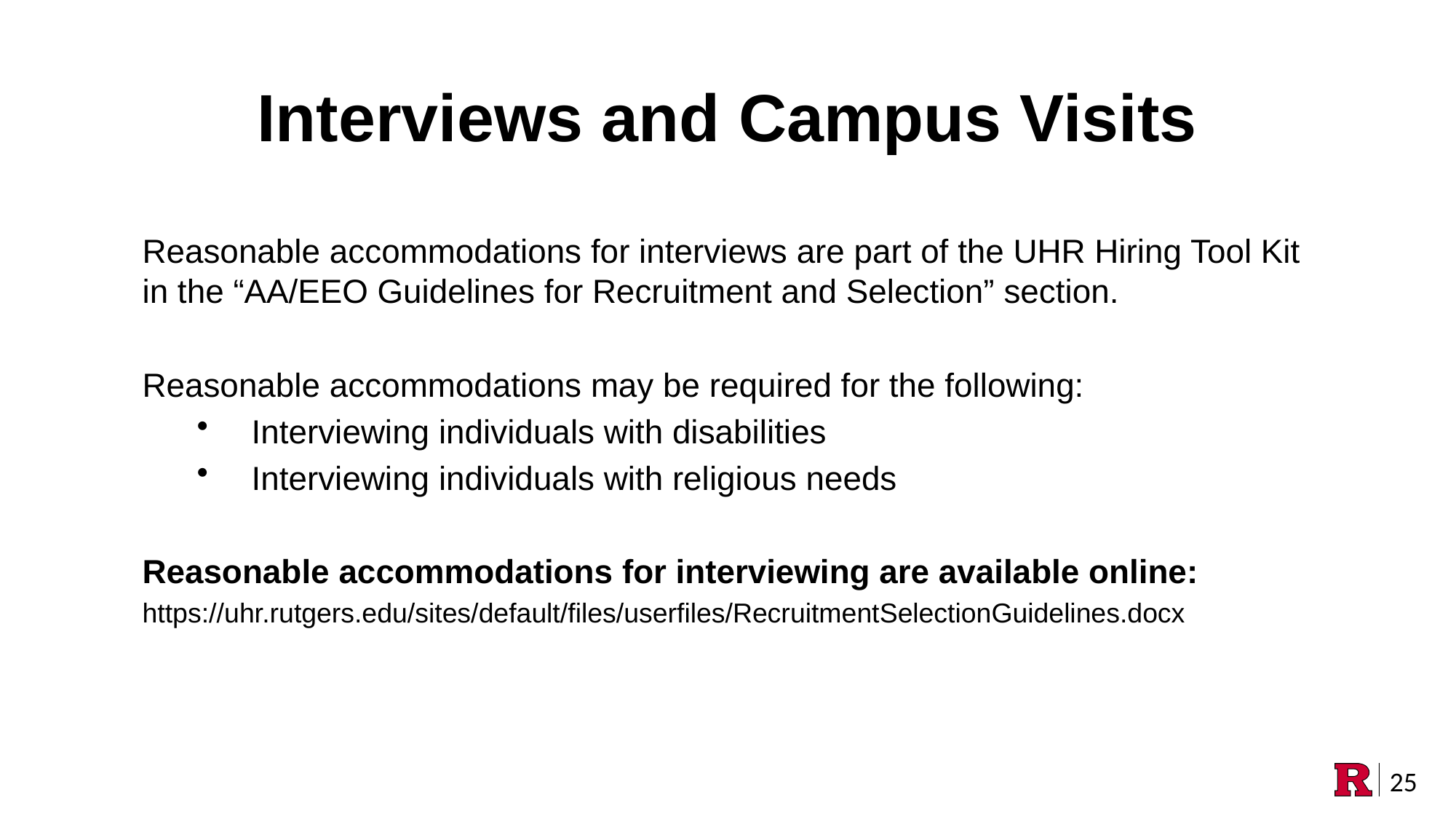

Interviews and Campus Visits
Reasonable accommodations for interviews are part of the UHR Hiring Tool Kit in the “AA/EEO Guidelines for Recruitment and Selection” section.

Reasonable accommodations may be required for the following:
Interviewing individuals with disabilities
Interviewing individuals with religious needs

Reasonable accommodations for interviewing are available online:
https://uhr.rutgers.edu/sites/default/files/userfiles/RecruitmentSelectionGuidelines.docx
25